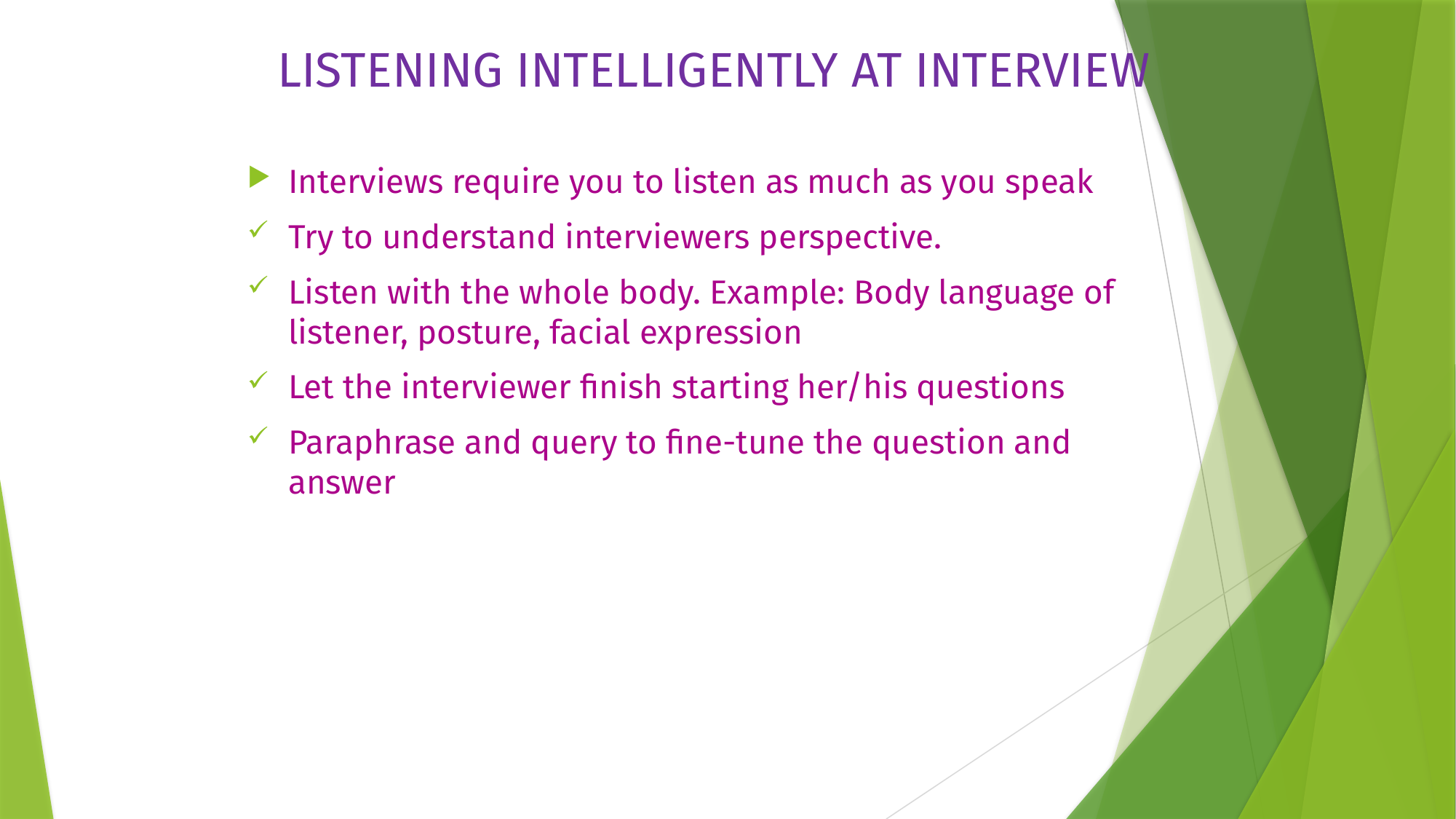

# LISTENING INTELLIGENTLY AT INTERVIEW
Interviews require you to listen as much as you speak
Try to understand interviewers perspective.
Listen with the whole body. Example: Body language of listener, posture, facial expression
Let the interviewer finish starting her/his questions
Paraphrase and query to fine-tune the question and answer